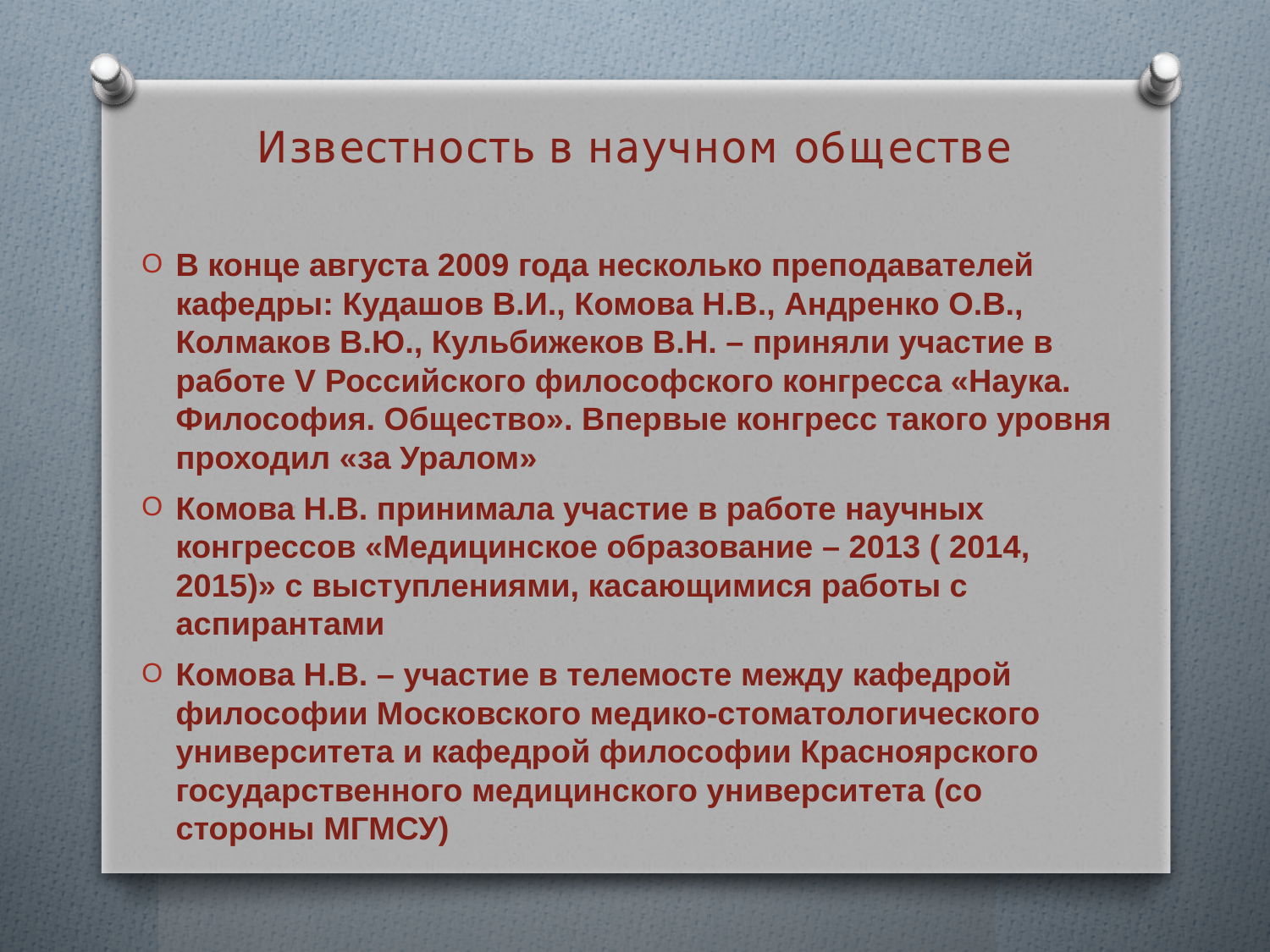

# Известность в научном обществе
В конце августа 2009 года несколько преподавателей кафедры: Кудашов В.И., Комова Н.В., Андренко О.В., Колмаков В.Ю., Кульбижеков В.Н. – приняли участие в работе V Российского философского конгресса «Наука. Философия. Общество». Впервые конгресс такого уровня проходил «за Уралом»
Комова Н.В. принимала участие в работе научных конгрессов «Медицинское образование – 2013 ( 2014, 2015)» с выступлениями, касающимися работы с аспирантами
Комова Н.В. – участие в телемосте между кафедрой философии Московского медико-стоматологического университета и кафедрой философии Красноярского государственного медицинского университета (со стороны МГМСУ)